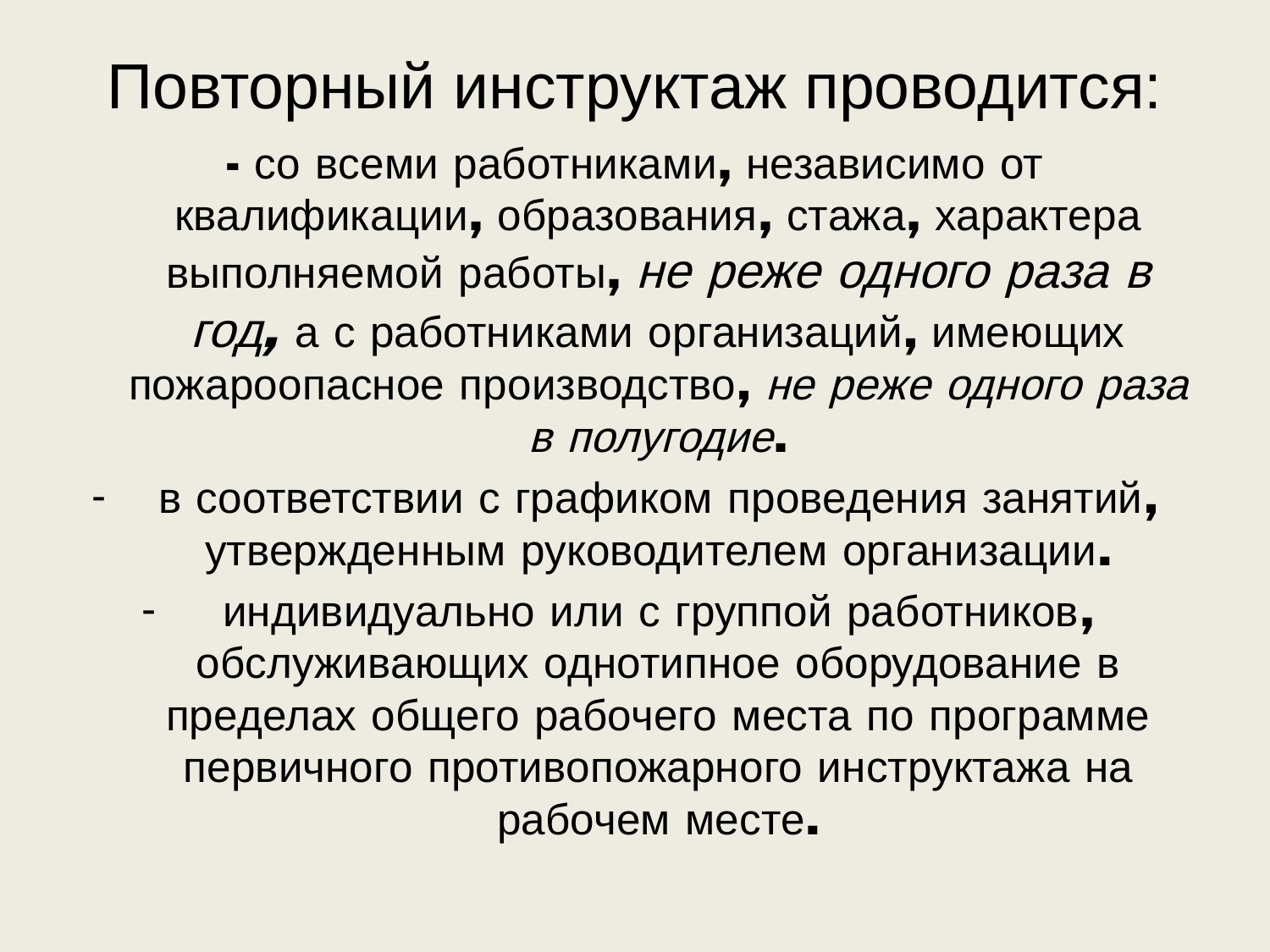

# Повторный инструктаж проводится:
- со всеми работниками, независимо от квалификации, образования, стажа, характера выполняемой работы, не реже одного раза в год, а с работниками организаций, имеющих пожароопасное производство, не реже одного раза в полугодие.
в соответствии с графиком проведения занятий, утвержденным руководителем организации.
индивидуально или с группой работников, обслуживающих однотипное оборудование в пределах общего рабочего места по программе первичного противопожарного инструктажа на рабочем месте.